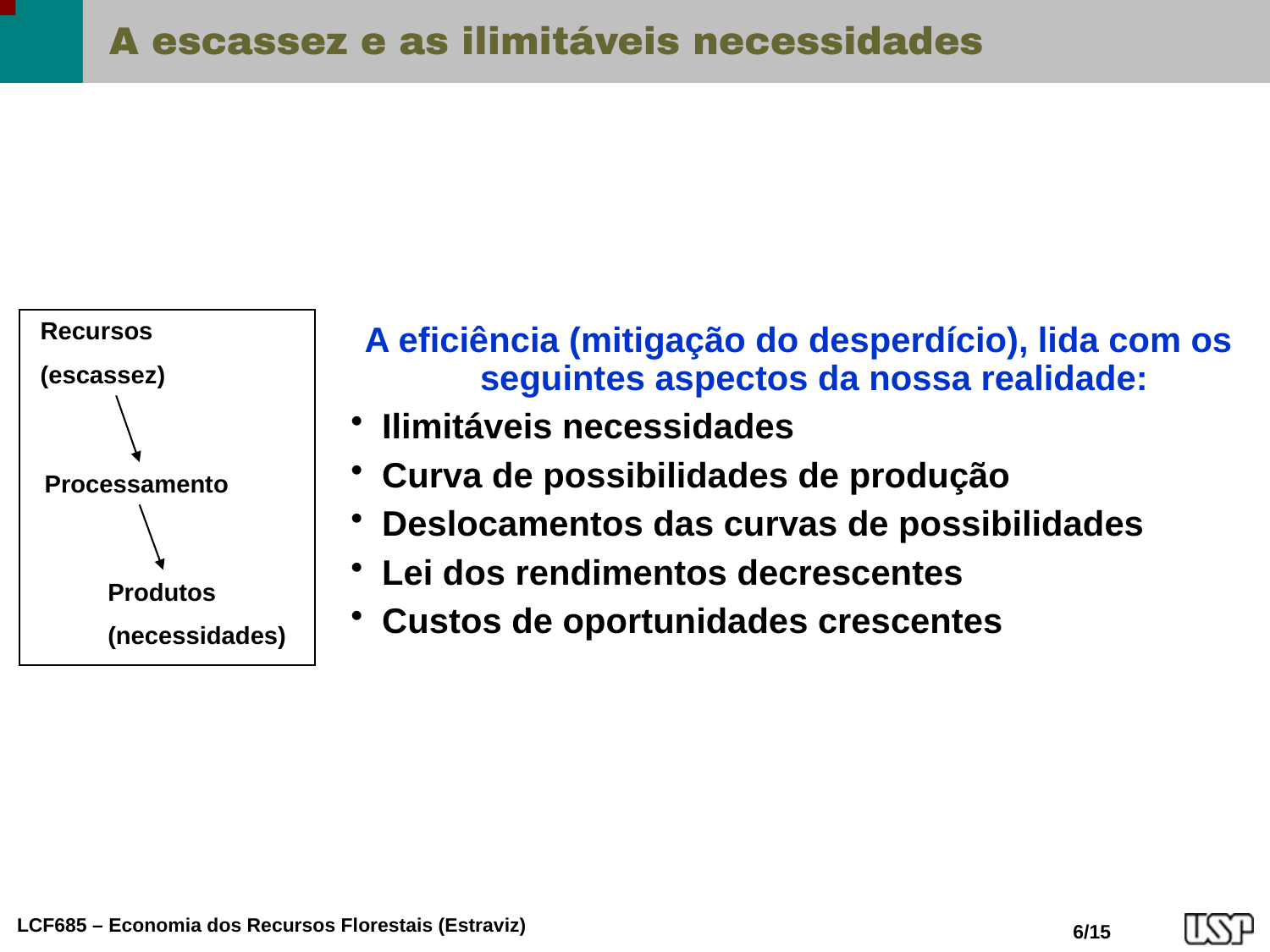

# A escassez e as ilimitáveis necessidades
Recursos

(escassez)
Processamento
Produtos
(necessidades)
A eficiência (mitigação do desperdício), lida com os seguintes aspectos da nossa realidade:
Ilimitáveis necessidades
Curva de possibilidades de produção
Deslocamentos das curvas de possibilidades
Lei dos rendimentos decrescentes
Custos de oportunidades crescentes